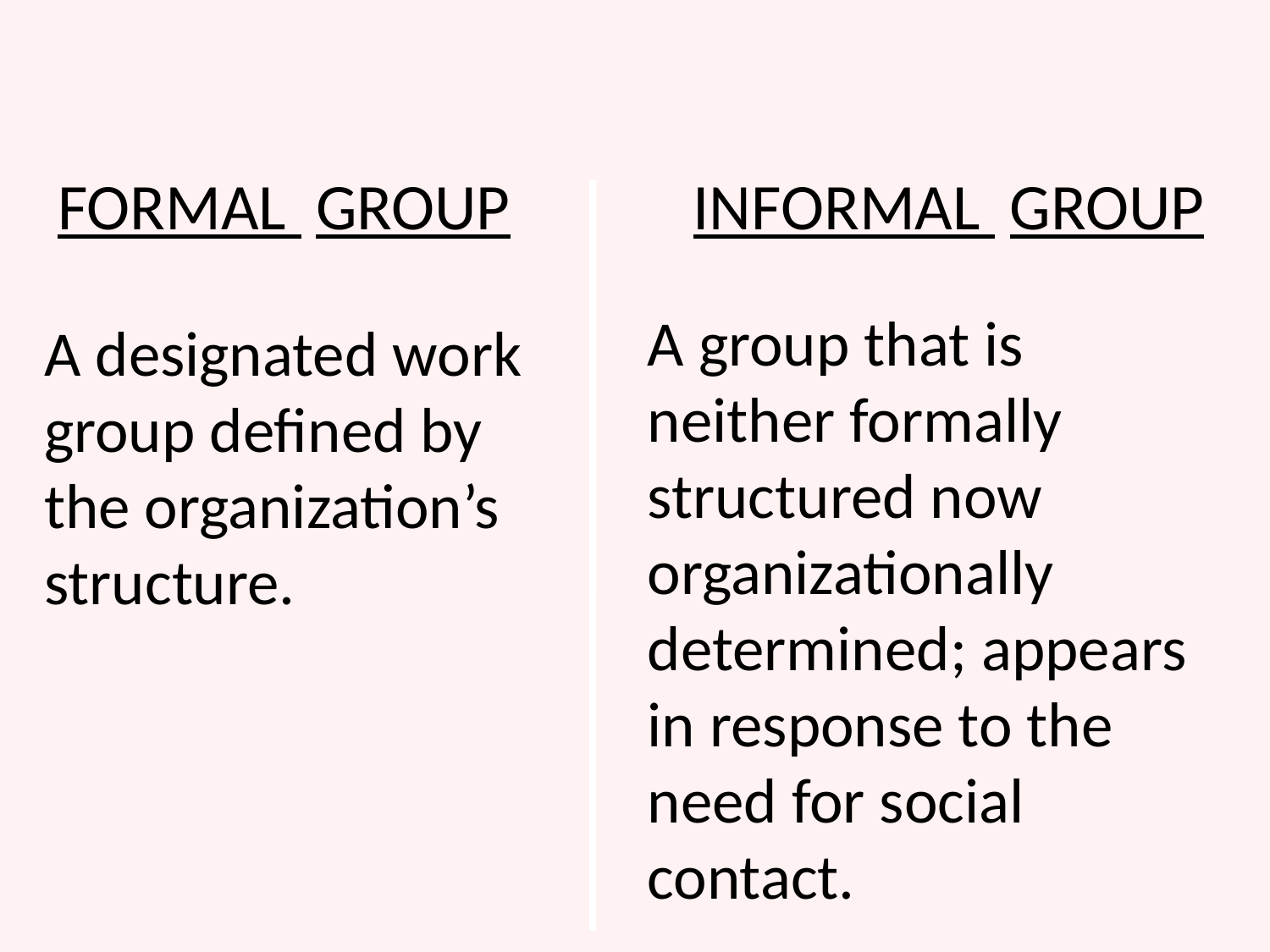

FORMAL  GROUP
INFORMAL  GROUP
A group that is neither formally structured now organizationally determined; appears in response to the need for social contact.
A designated work group defined by the organization’s structure.